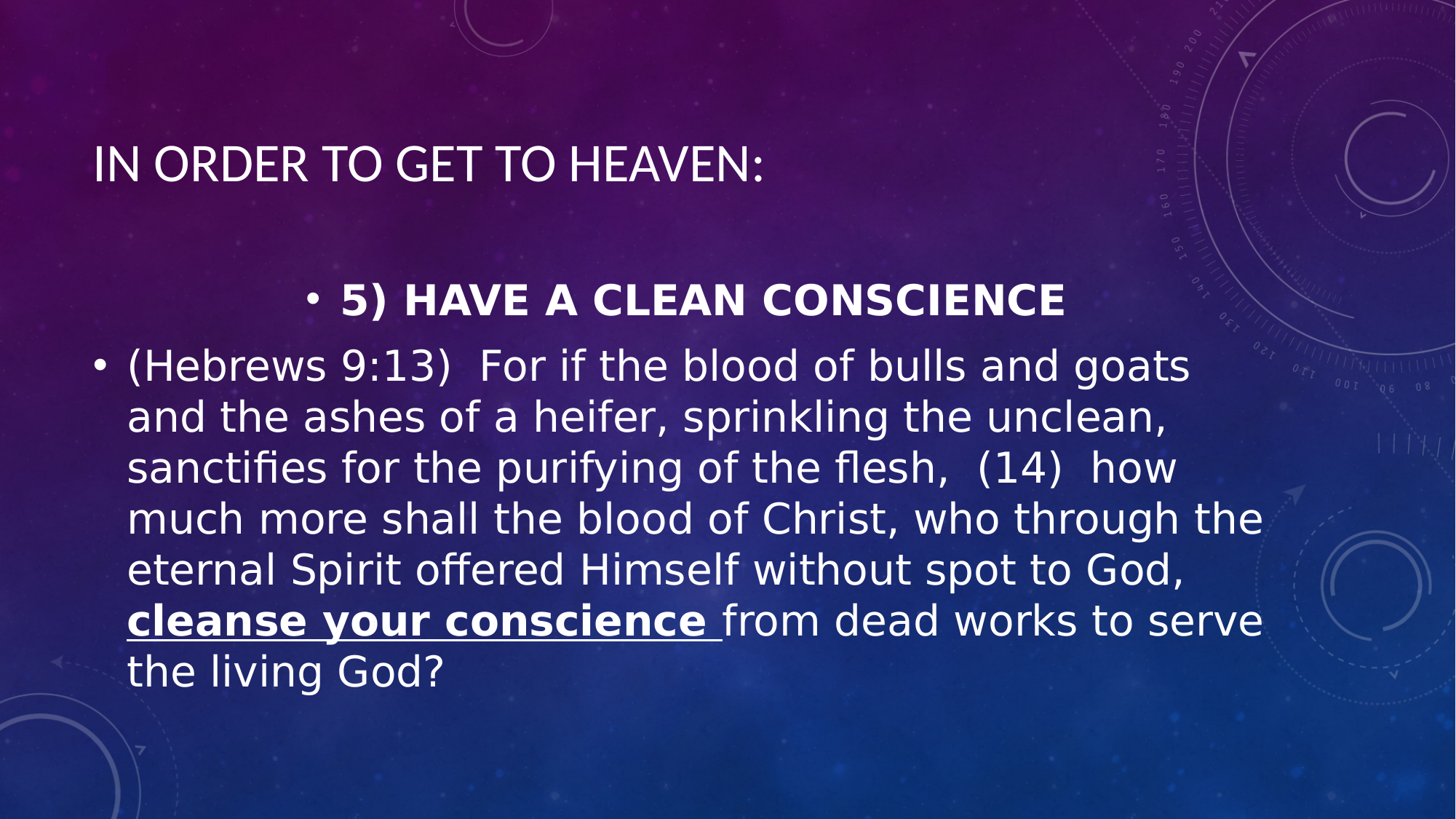

# IN ORDER TO GET TO HEAVEN:
5) HAVE A CLEAN CONSCIENCE
(Hebrews 9:13)  For if the blood of bulls and goats and the ashes of a heifer, sprinkling the unclean, sanctifies for the purifying of the flesh,  (14)  how much more shall the blood of Christ, who through the eternal Spirit offered Himself without spot to God, cleanse your conscience from dead works to serve the living God?